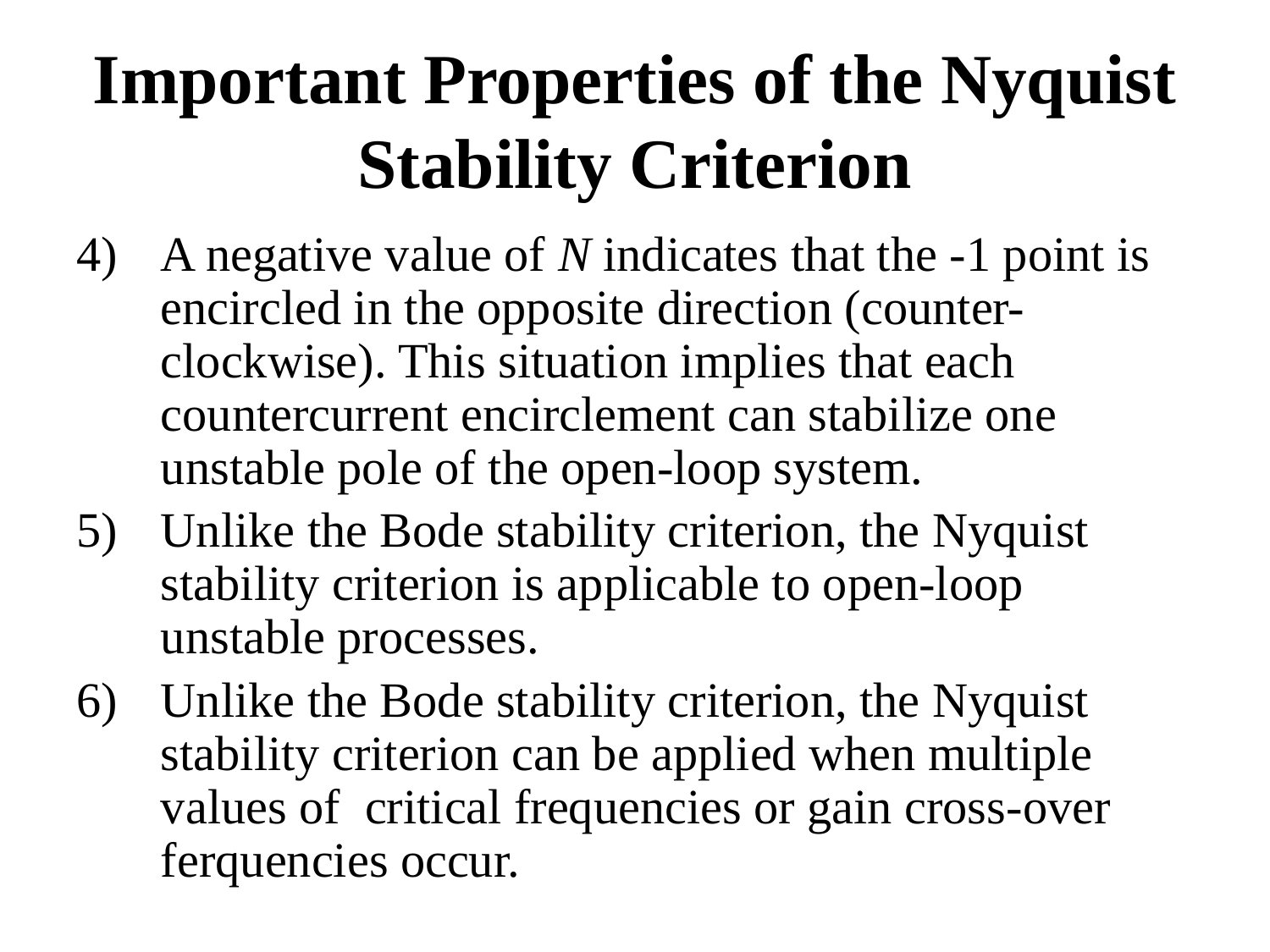

# Important Properties of the Nyquist Stability Criterion
A negative value of N indicates that the -1 point is encircled in the opposite direction (counter-clockwise). This situation implies that each countercurrent encirclement can stabilize one unstable pole of the open-loop system.
Unlike the Bode stability criterion, the Nyquist stability criterion is applicable to open-loop unstable processes.
Unlike the Bode stability criterion, the Nyquist stability criterion can be applied when multiple values of  critical frequencies or gain cross-over ferquencies occur.